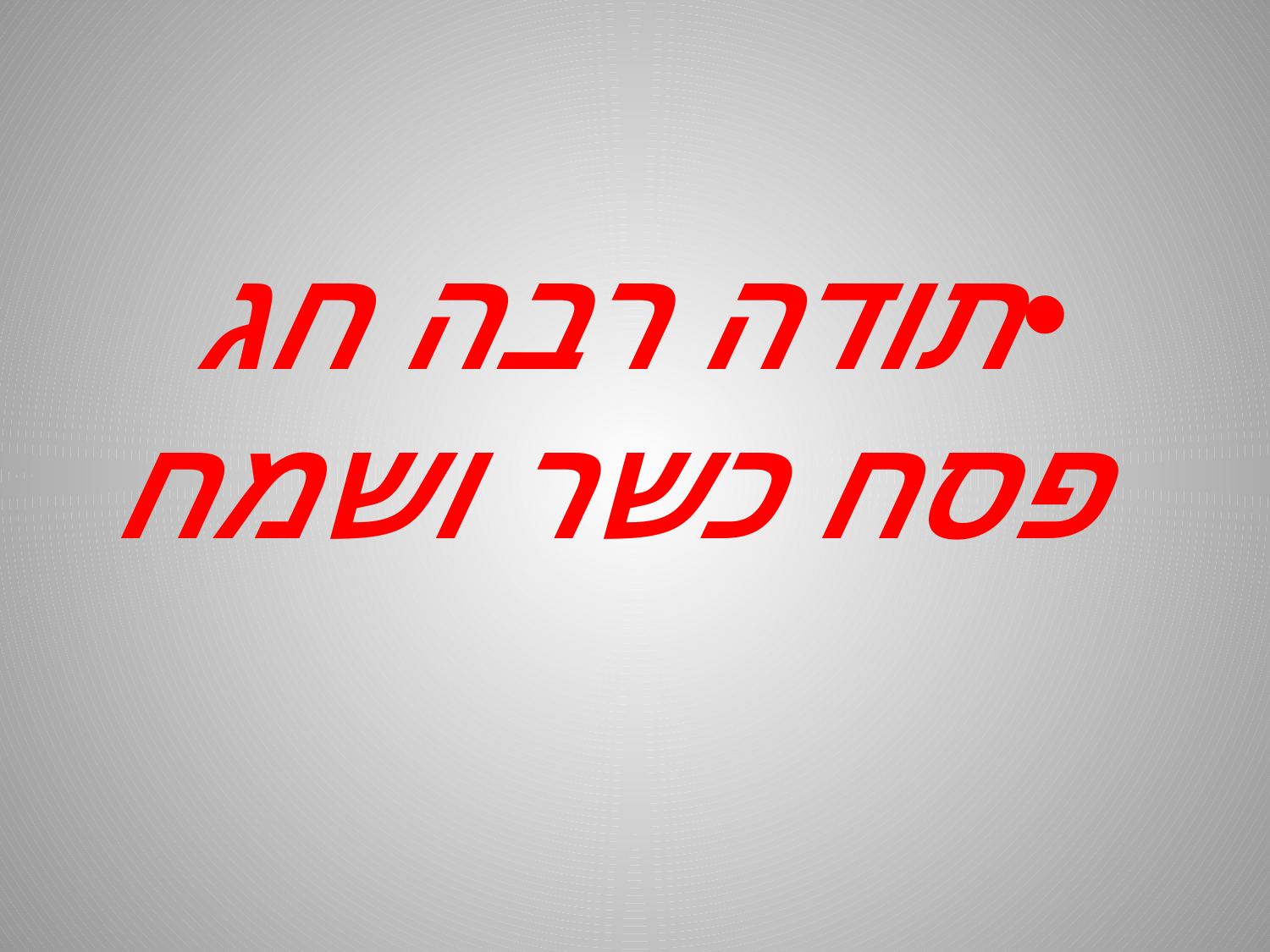

#
תודה רבה חג פסח כשר ושמח